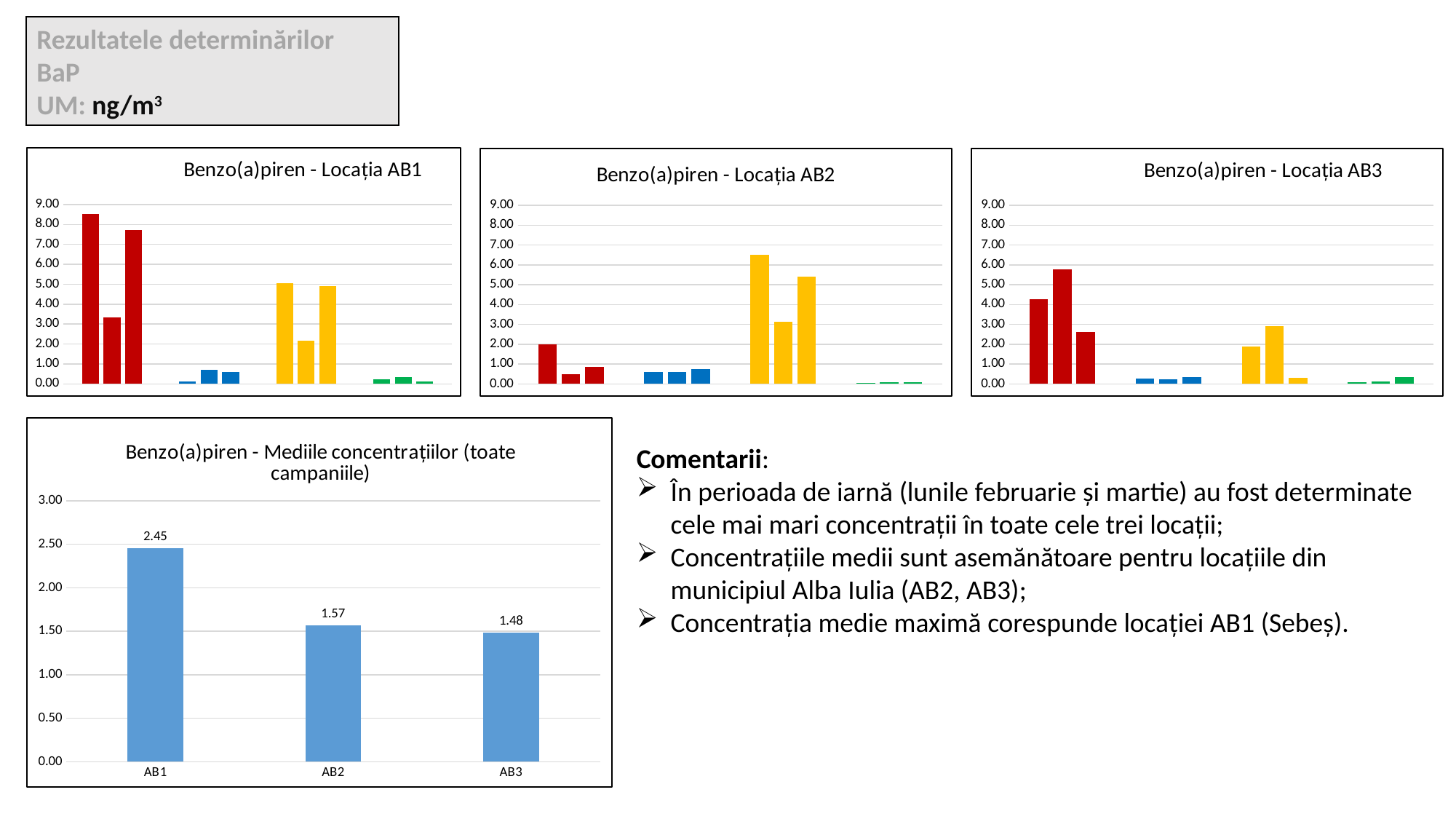

Rezultatele determinărilor
BaP
UM: ng/m3

### Chart: Benzo(a)piren - Locația AB1

| Category |  |  |  |
|---|---|---|---|

### Chart: Benzo(a)piren - Locația AB2

| Category |  |  |  |
|---|---|---|---|

### Chart: Benzo(a)piren - Locația AB3

| Category |  |  |  |
|---|---|---|---|

### Chart: Benzo(a)piren - Mediile concentrațiilor (toate campaniile)

| Category | media BaP |
|---|---|
| AB1 | 2.452704538339281 |
| AB2 | 1.5678791050124354 |
| AB3 | 1.48014007760371 |
Comentarii:
În perioada de iarnă (lunile februarie și martie) au fost determinate cele mai mari concentrații în toate cele trei locații;
Concentrațiile medii sunt asemănătoare pentru locațiile din municipiul Alba Iulia (AB2, AB3);
Concentrația medie maximă corespunde locației AB1 (Sebeș).